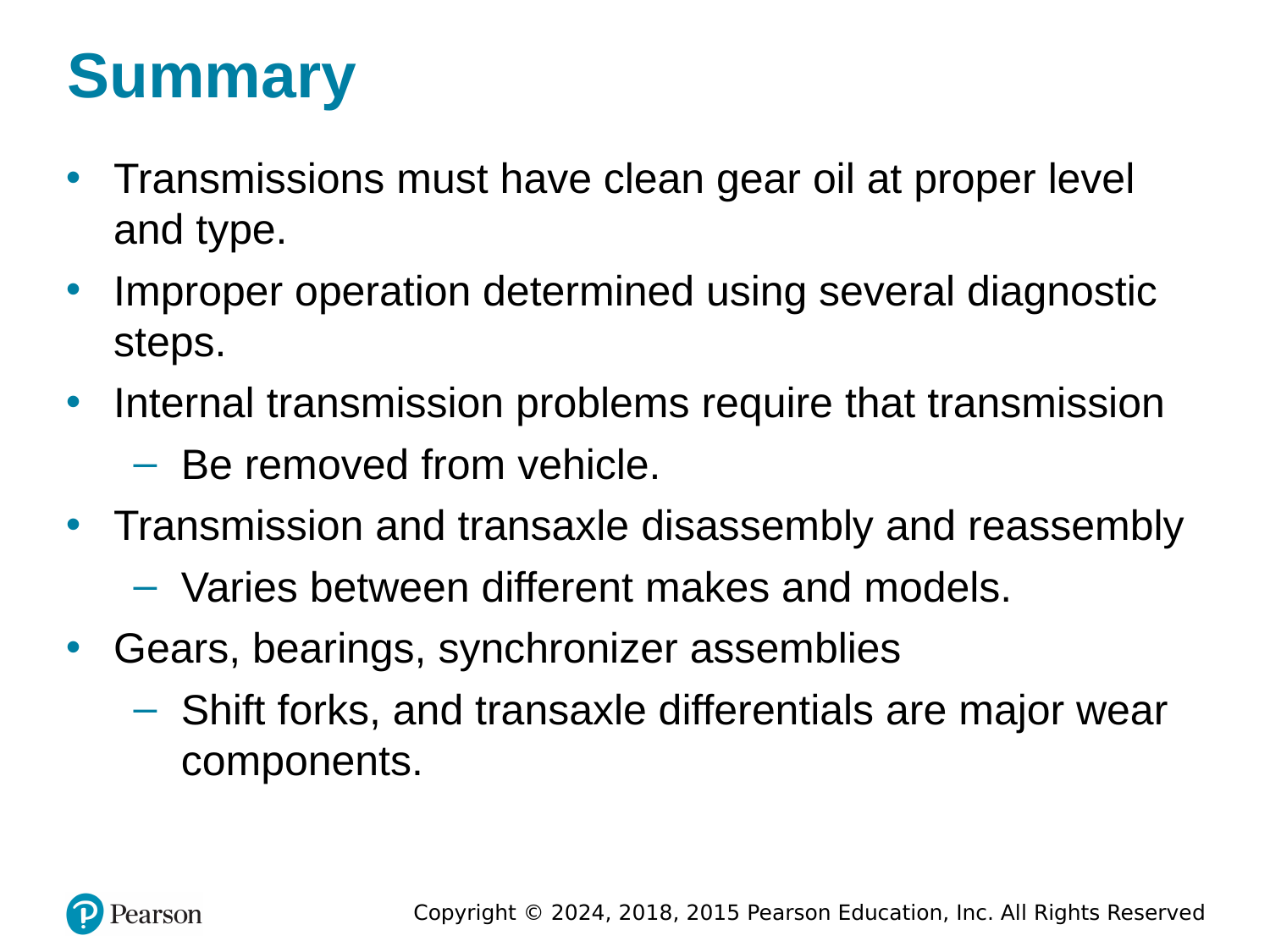

# Summary
Transmissions must have clean gear oil at proper level and type.
Improper operation determined using several diagnostic steps.
Internal transmission problems require that transmission
Be removed from vehicle.
Transmission and transaxle disassembly and reassembly
Varies between different makes and models.
Gears, bearings, synchronizer assemblies
Shift forks, and transaxle differentials are major wear components.